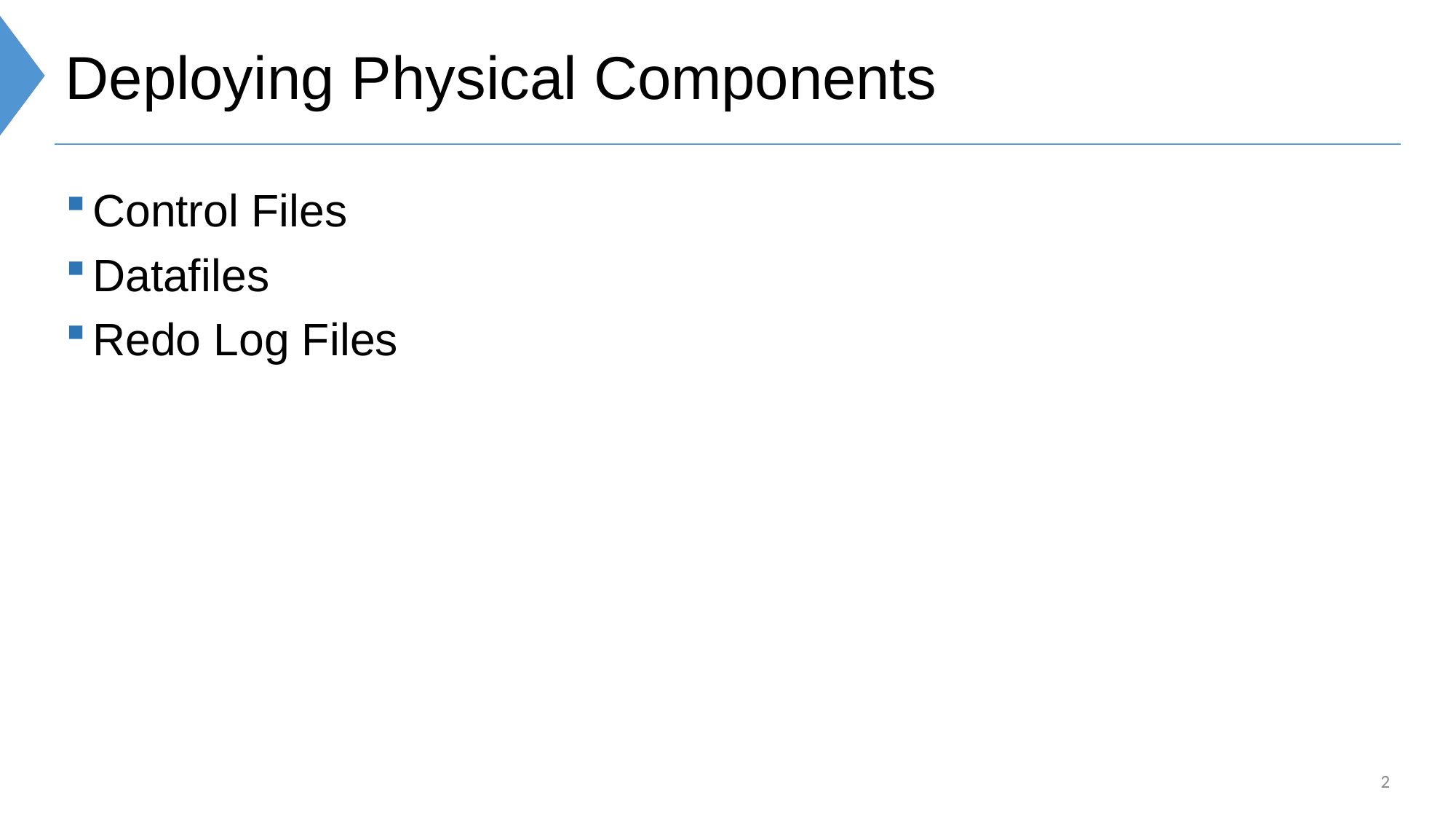

# Deploying Physical Components
Control Files
Datafiles
Redo Log Files

2